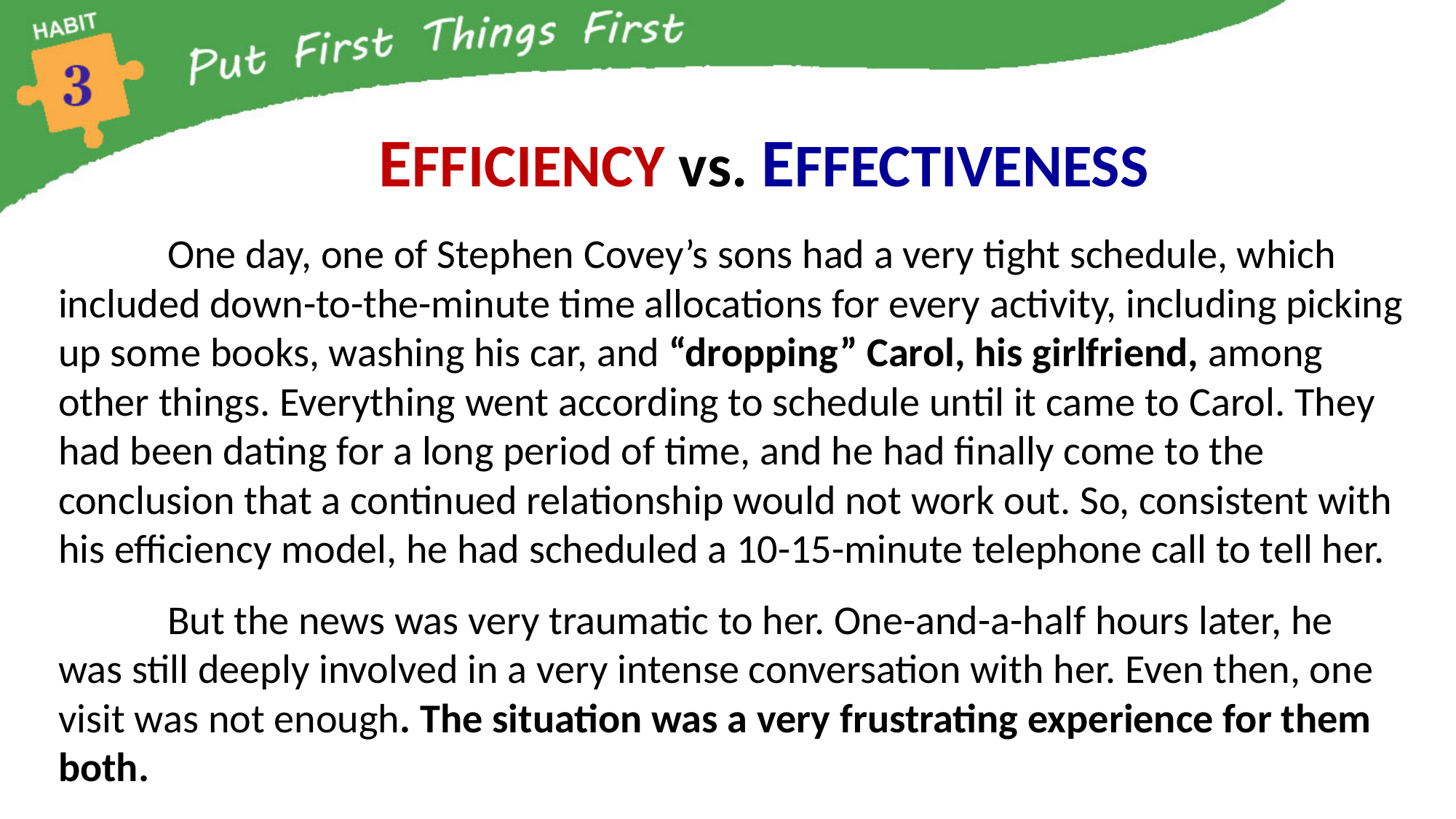

EFFICIENCY vs. EFFECTIVENESS
	One day, one of Stephen Covey’s sons had a very tight schedule, which included down-to-the-minute time allocations for every activity, including picking up some books, washing his car, and “dropping” Carol, his girlfriend, among other things. Everything went according to schedule until it came to Carol. They had been dating for a long period of time, and he had finally come to the conclusion that a continued relationship would not work out. So, consistent with his efficiency model, he had scheduled a 10-15-minute telephone call to tell her.

	But the news was very traumatic to her. One-and-a-half hours later, he was still deeply involved in a very intense conversation with her. Even then, one visit was not enough. The situation was a very frustrating experience for them both.